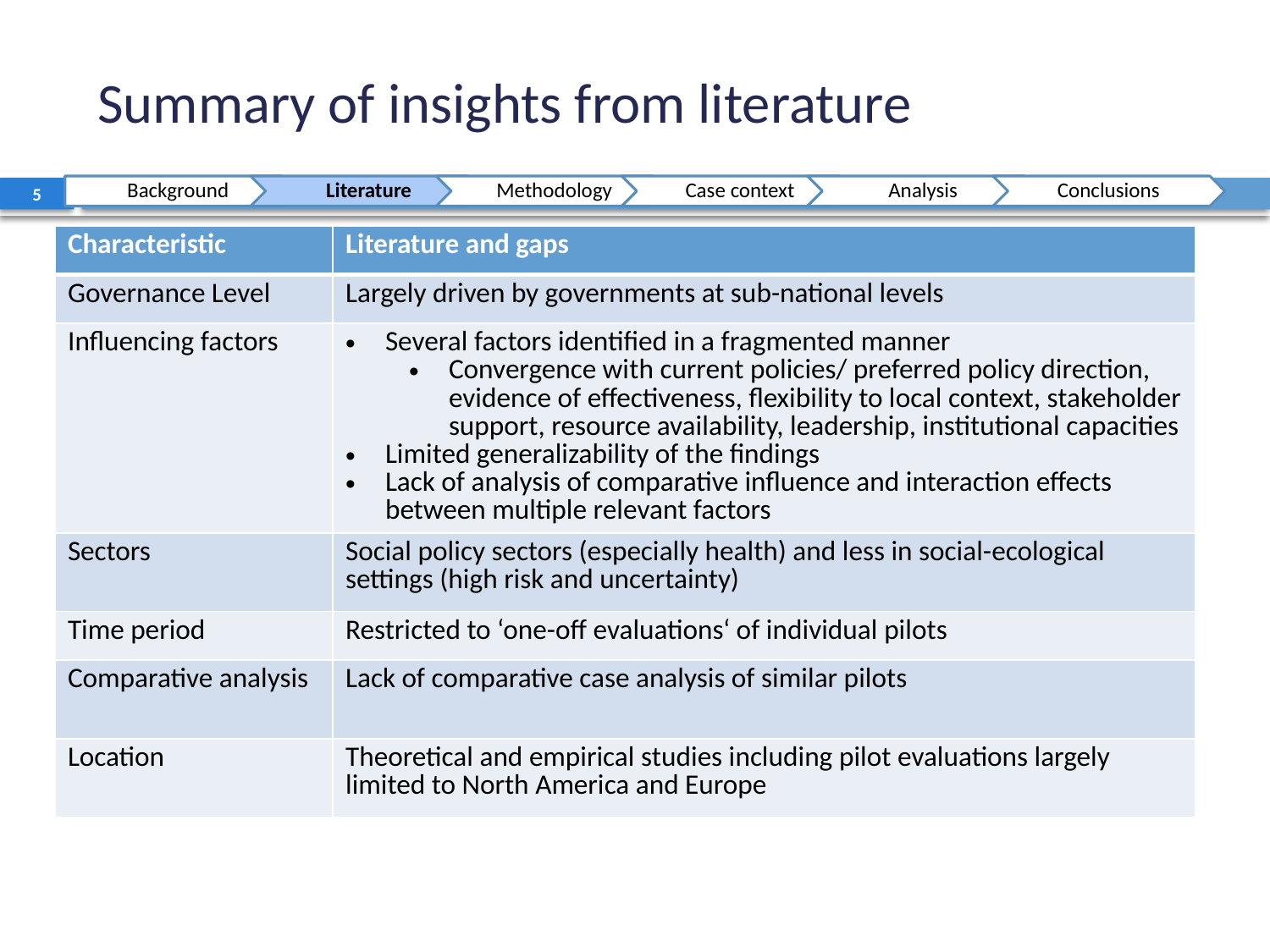

# Summary of insights from literature
Background
Literature
Methodology
Case context
Analysis
Conclusions
5
| Characteristic | Literature and gaps |
| --- | --- |
| Governance Level | Largely driven by governments at sub-national levels |
| Influencing factors | Several factors identified in a fragmented manner Convergence with current policies/ preferred policy direction, evidence of effectiveness, flexibility to local context, stakeholder support, resource availability, leadership, institutional capacities Limited generalizability of the findings Lack of analysis of comparative influence and interaction effects between multiple relevant factors |
| Sectors | Social policy sectors (especially health) and less in social-ecological settings (high risk and uncertainty) |
| Time period | Restricted to ‘one-off evaluations‘ of individual pilots |
| Comparative analysis | Lack of comparative case analysis of similar pilots |
| Location | Theoretical and empirical studies including pilot evaluations largely limited to North America and Europe |